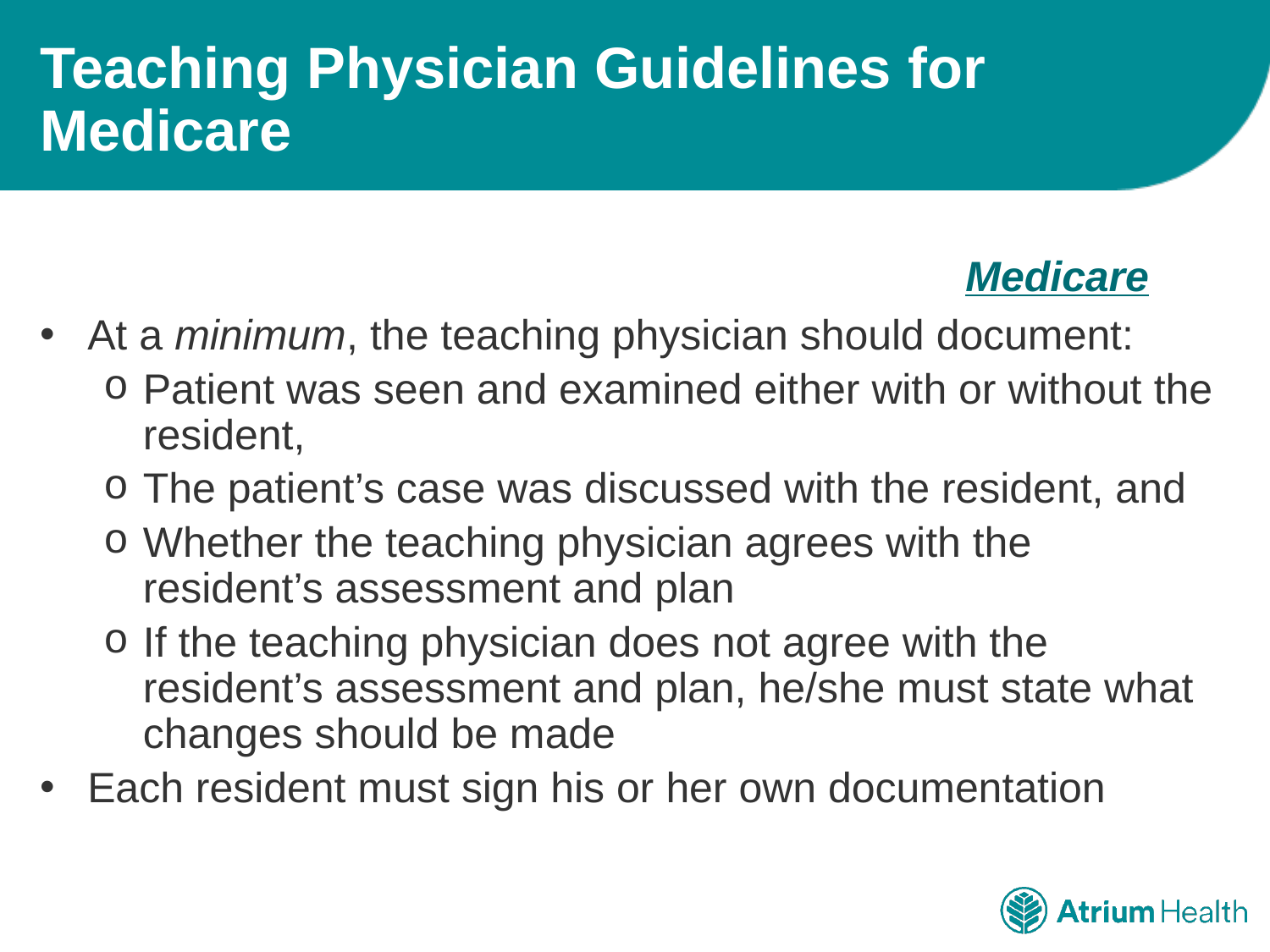

# Teaching Physician Guidelines for Medicare
Medicare
At a minimum, the teaching physician should document:
Patient was seen and examined either with or without the resident,
The patient’s case was discussed with the resident, and
Whether the teaching physician agrees with the resident’s assessment and plan
If the teaching physician does not agree with the resident’s assessment and plan, he/she must state what changes should be made
Each resident must sign his or her own documentation